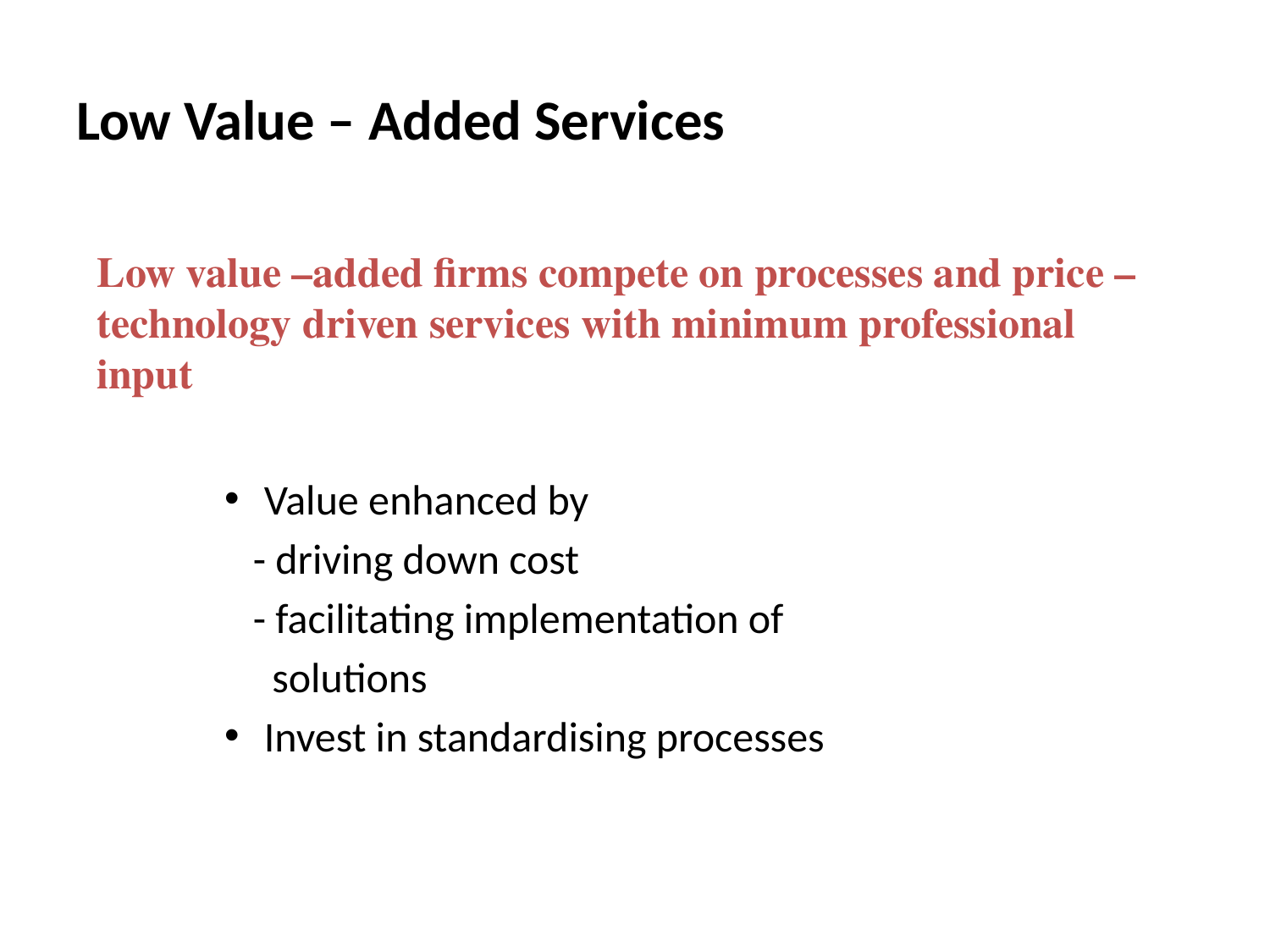

# Low Value – Added Services
Low value –added firms compete on processes and price – technology driven services with minimum professional input
Value enhanced by
   - driving down cost
   - facilitating implementation of
     solutions
Invest in standardising processes